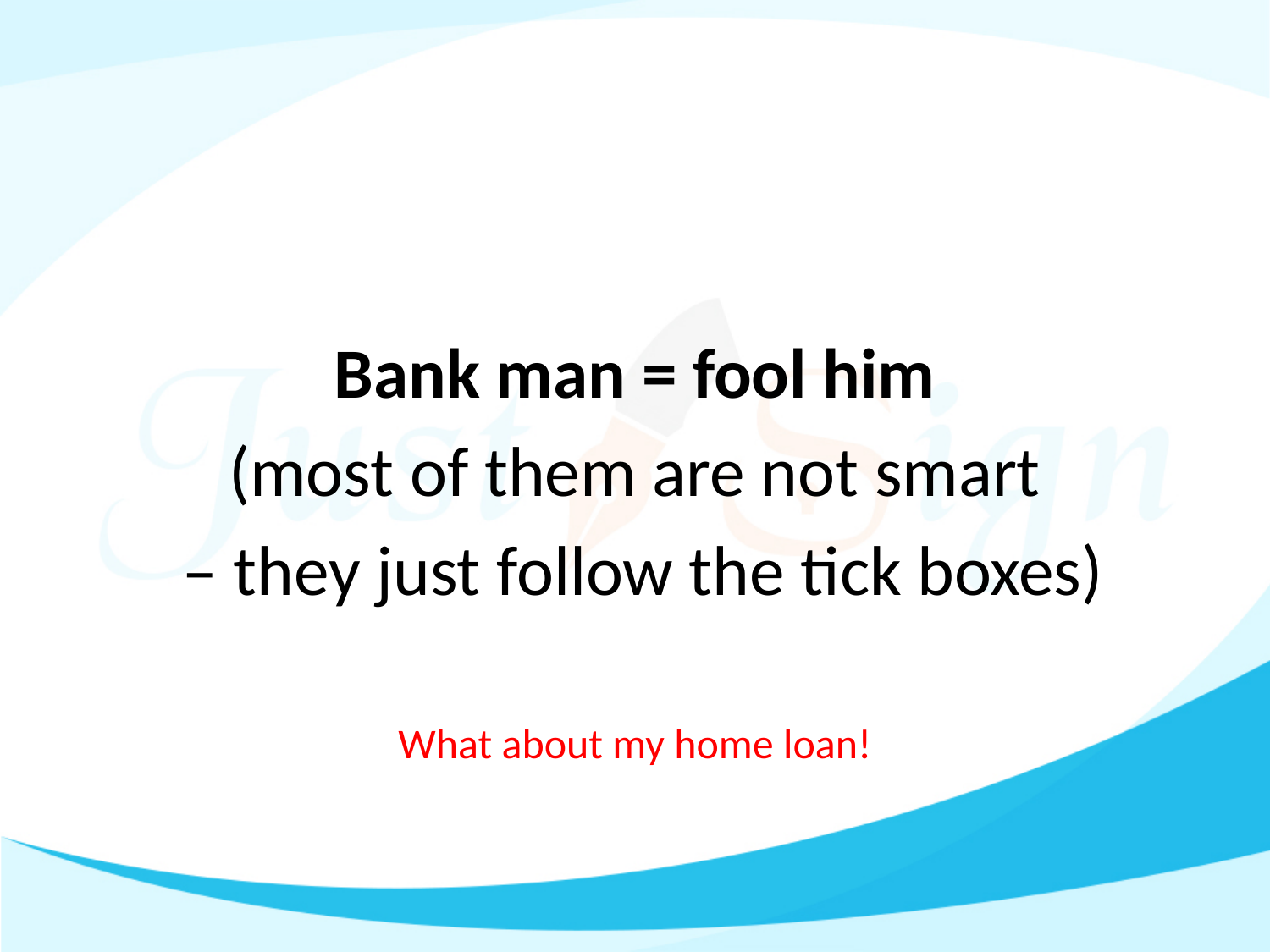

#

Bank man = fool him
(most of them are not smart
 – they just follow the tick boxes)

What about my home loan!